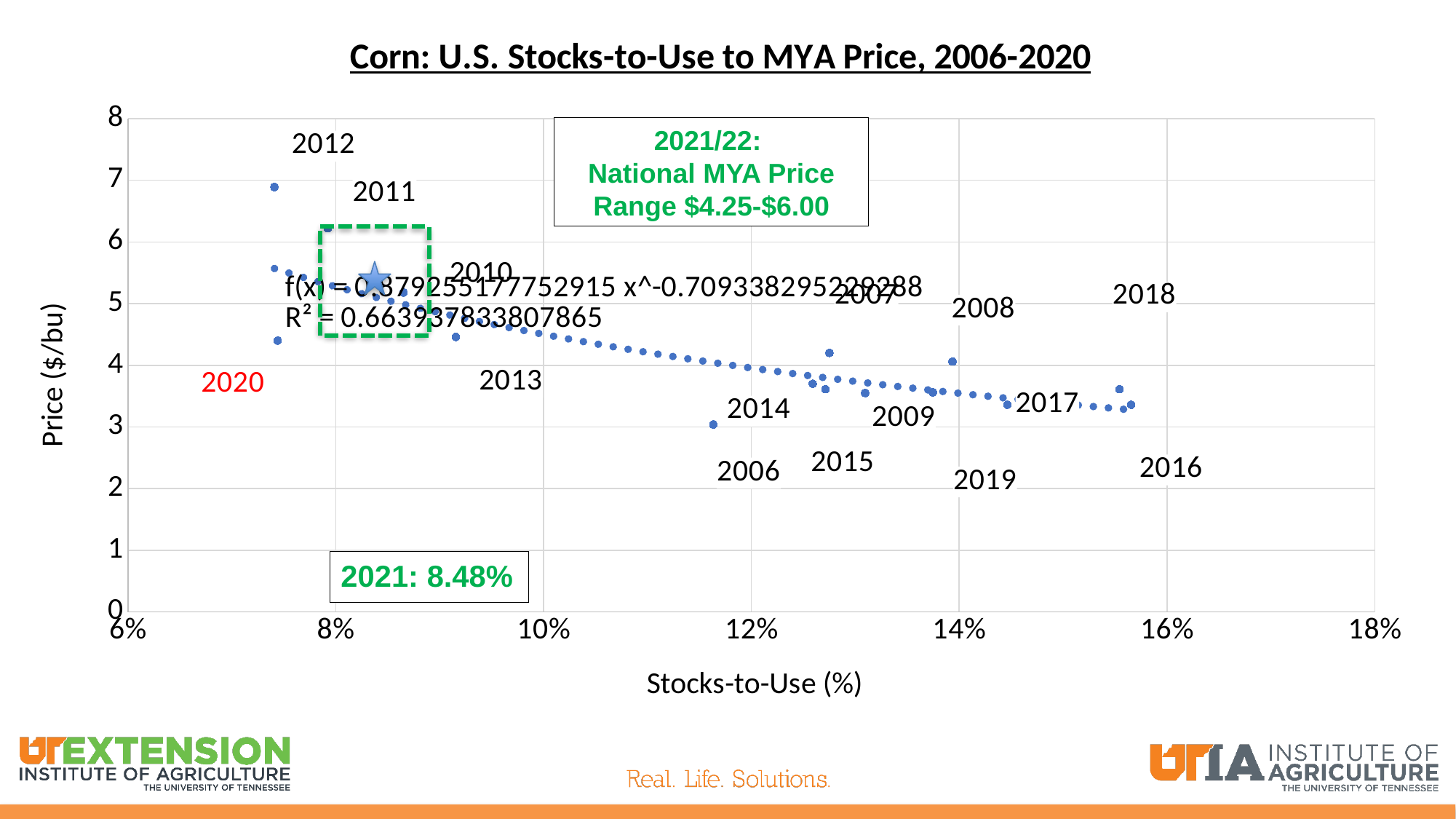

### Chart: Corn: U.S. Stocks-to-Use to MYA Price, 2006-2020

| Category |  |
|---|---|
2021/22:
National MYA Price Range $4.25-$6.00

2021: 8.48%